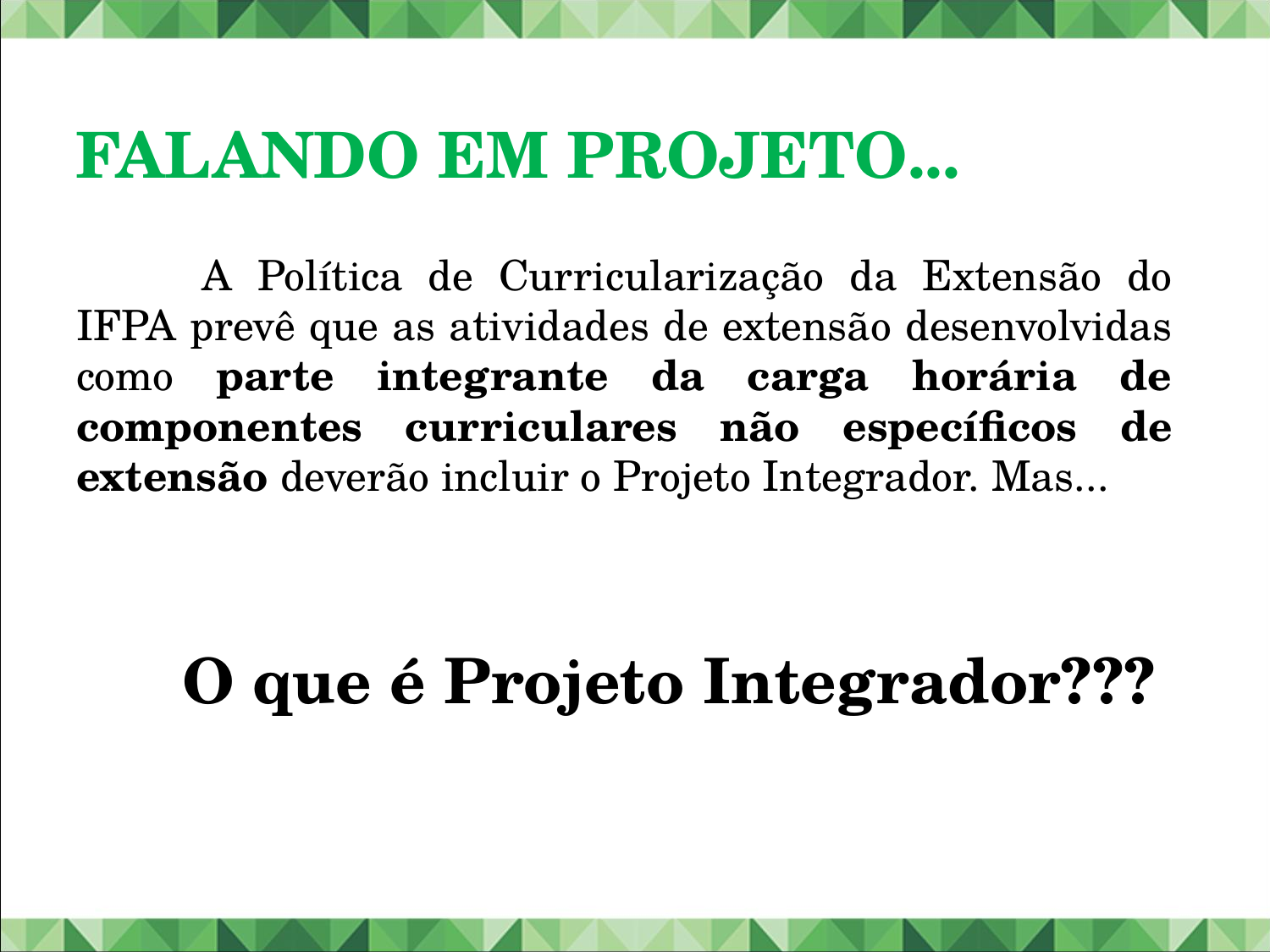

# Falando em projeto...
	A Política de Curricularização da Extensão do IFPA prevê que as atividades de extensão desenvolvidas como parte integrante da carga horária de componentes curriculares não específicos de extensão deverão incluir o Projeto Integrador. Mas...

    O que é Projeto Integrador???